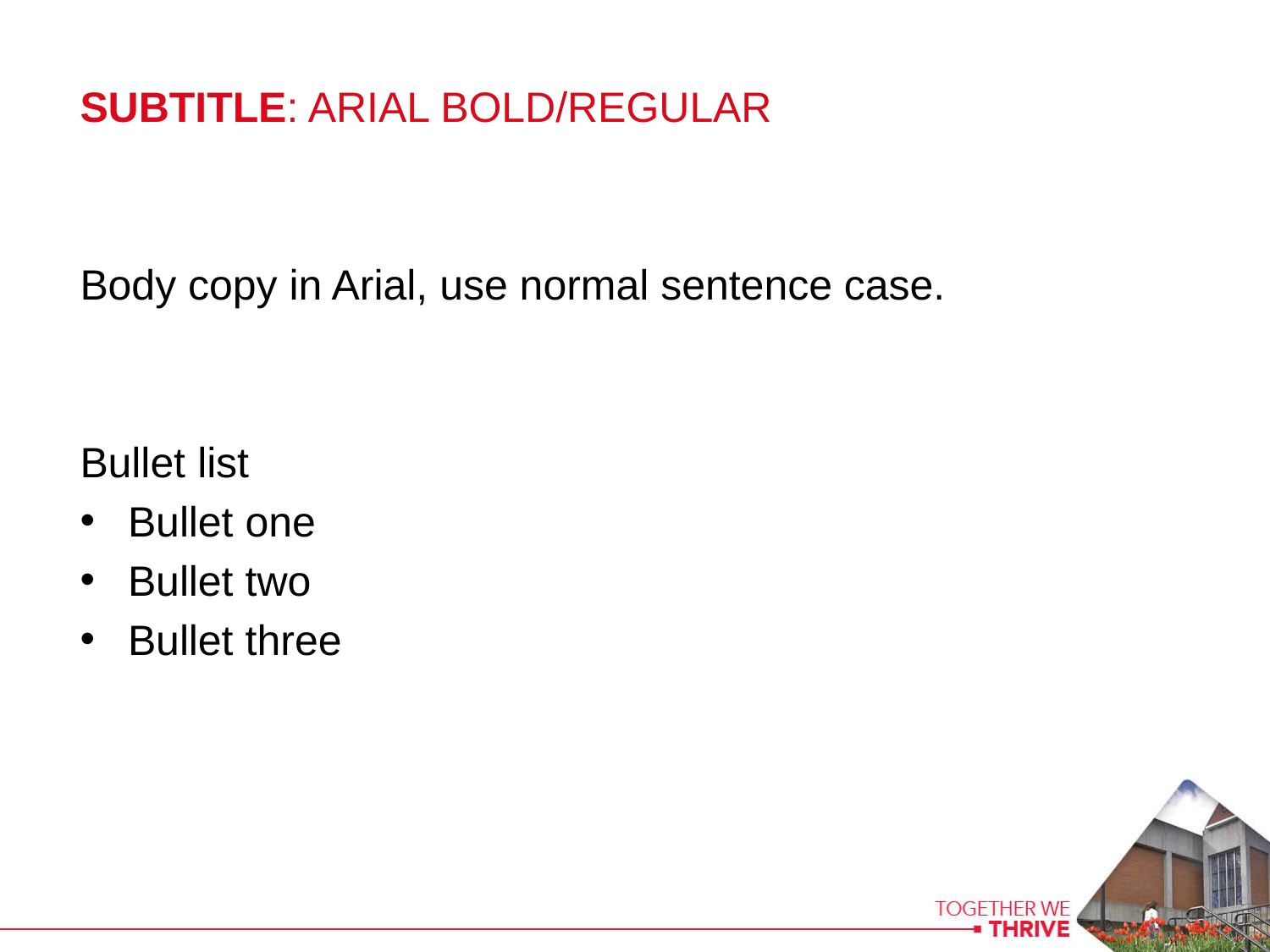

SUBTITLE: ARIAL BOLD/REGULAR

Body copy in Arial, use normal sentence case.

Bullet list
Bullet one
Bullet two
Bullet three